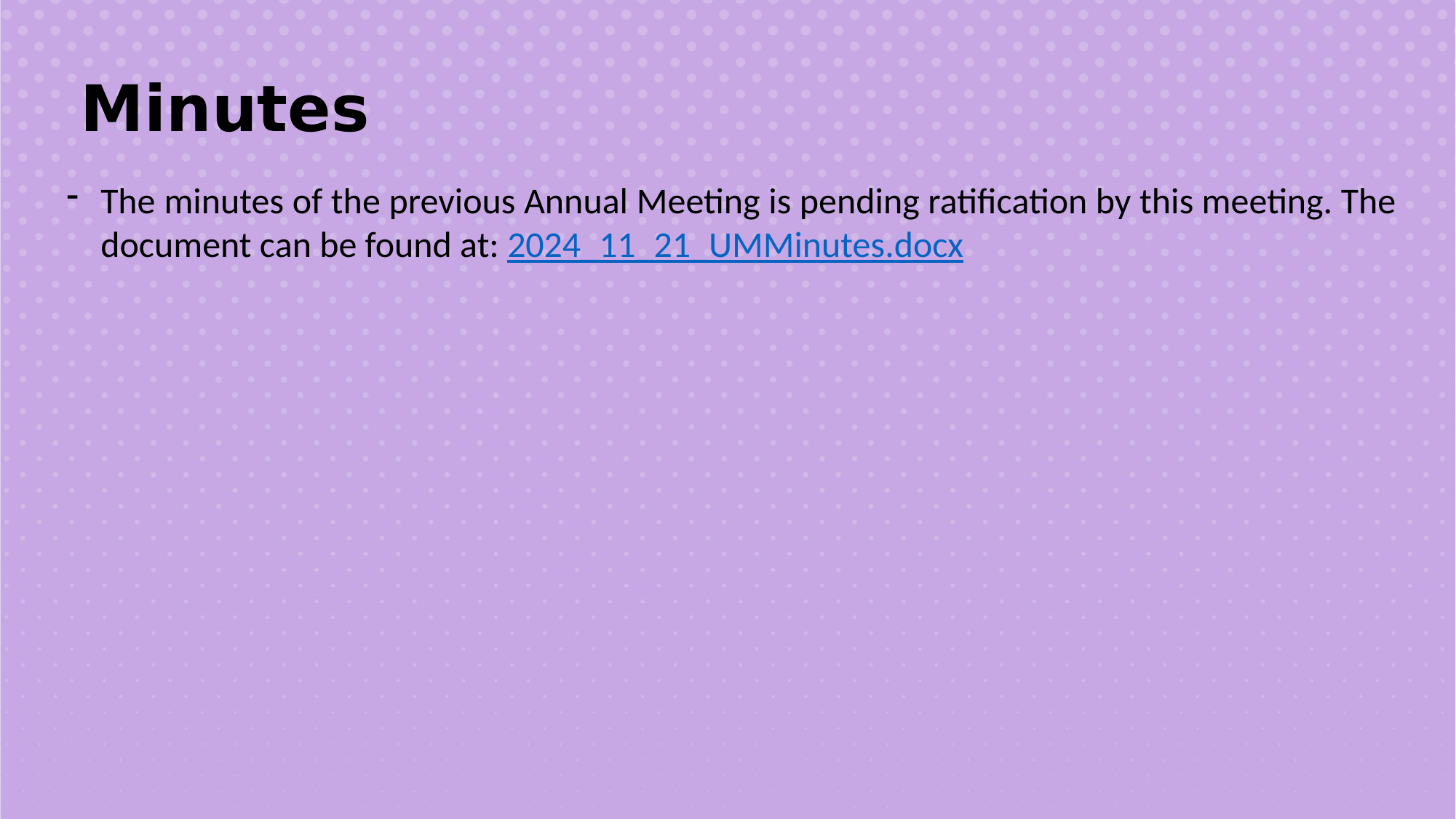

Minutes
The minutes of the previous Annual Meeting is pending ratification by this meeting. The document can be found at: 2024_11_21_UMMinutes.docx